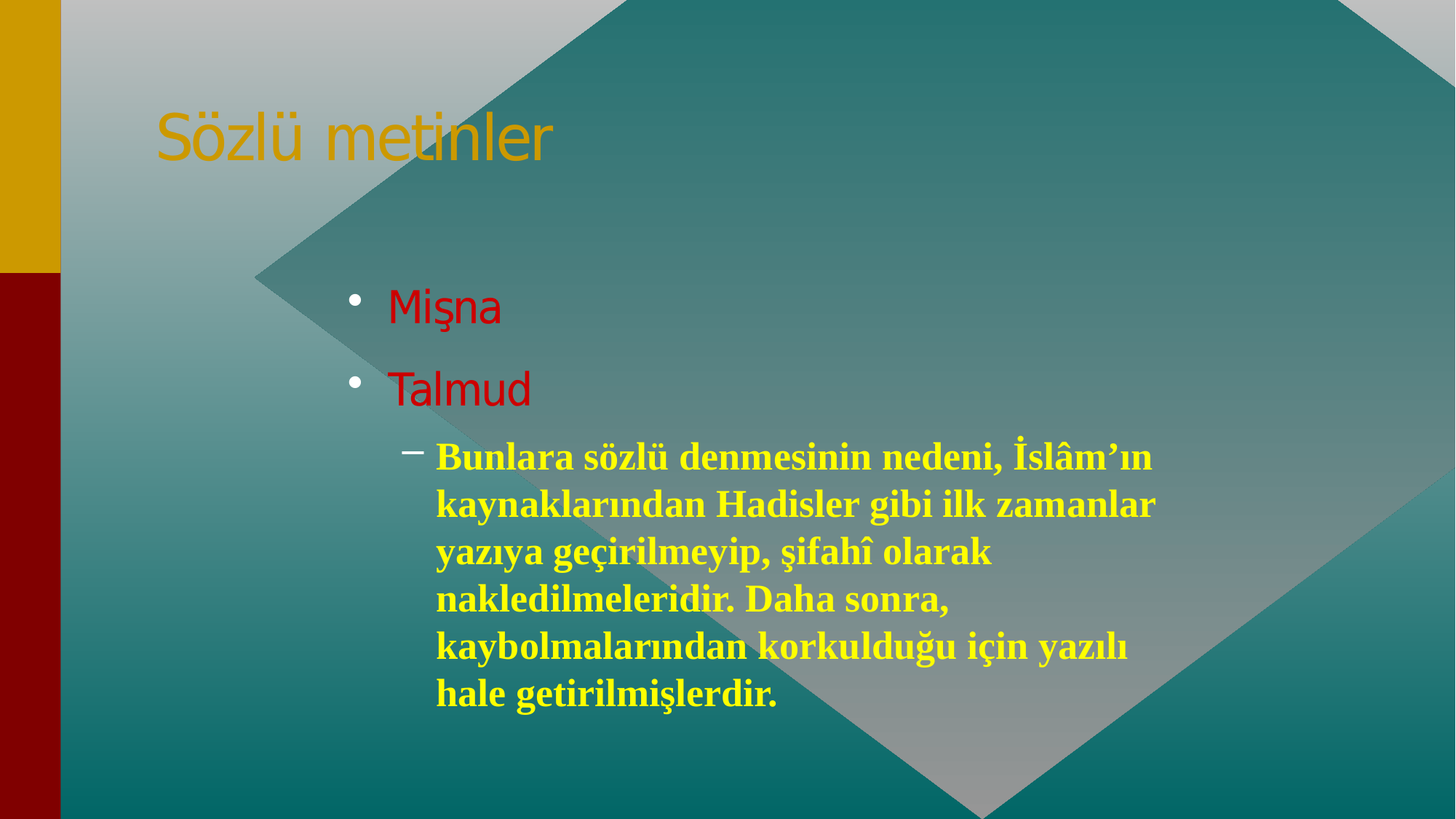

# Sözlü metinler
Mişna
Talmud
Bunlara sözlü denmesinin nedeni, İslâm’ın kaynaklarından Hadisler gibi ilk zamanlar yazıya geçirilmeyip, şifahî olarak nakledilmeleridir. Daha sonra, kaybolmalarından korkulduğu için yazılı hale getirilmişlerdir.